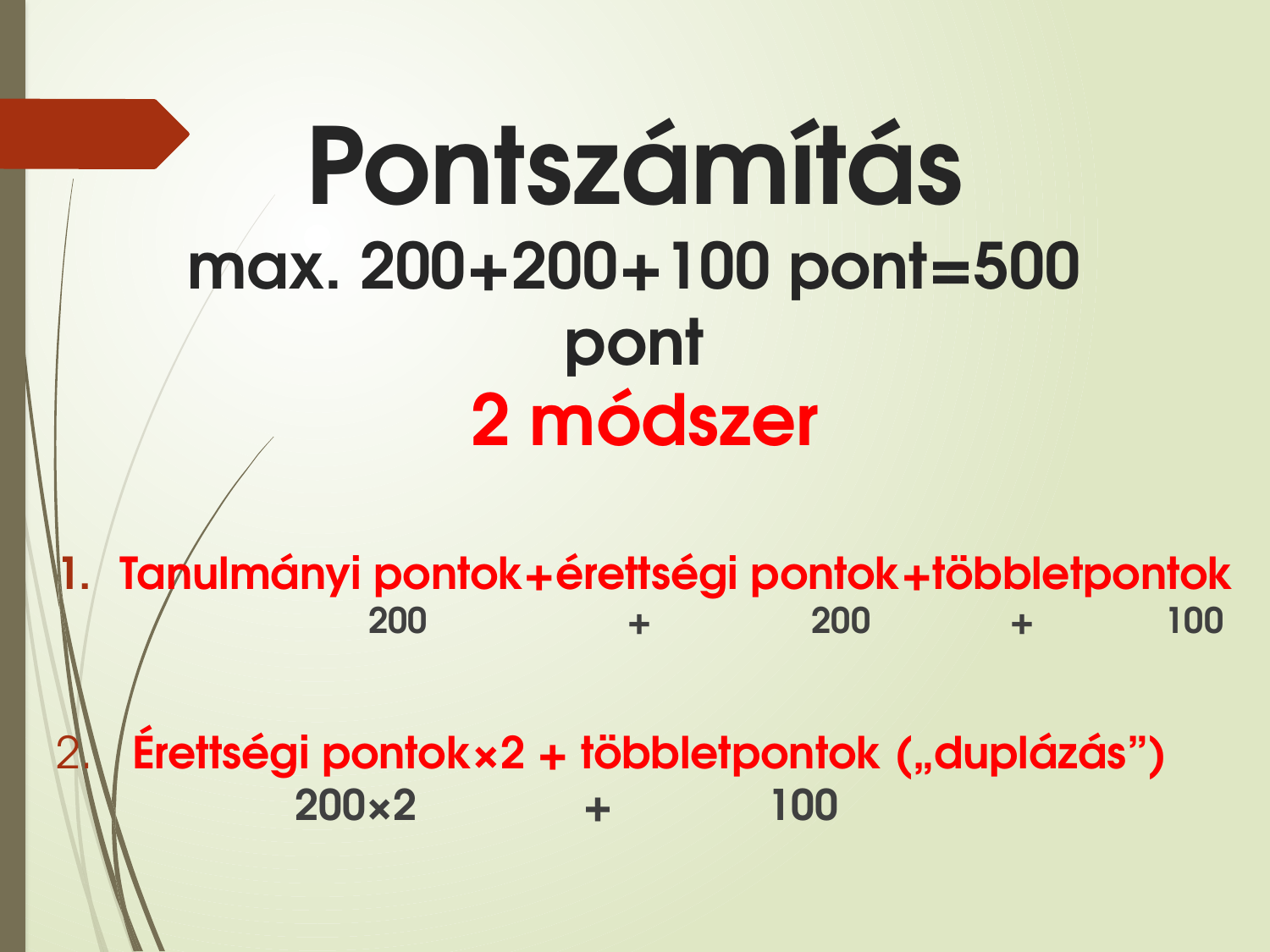

# Pontszámítás max. 200+200+100 pont=500 pont
2 módszer

Tanulmányi pontok+érettségi pontok+többletpontok
	             200                    +                200              +             100

 Érettségi pontok×2 + többletpontok („duplázás”)
                        200×2              +             100